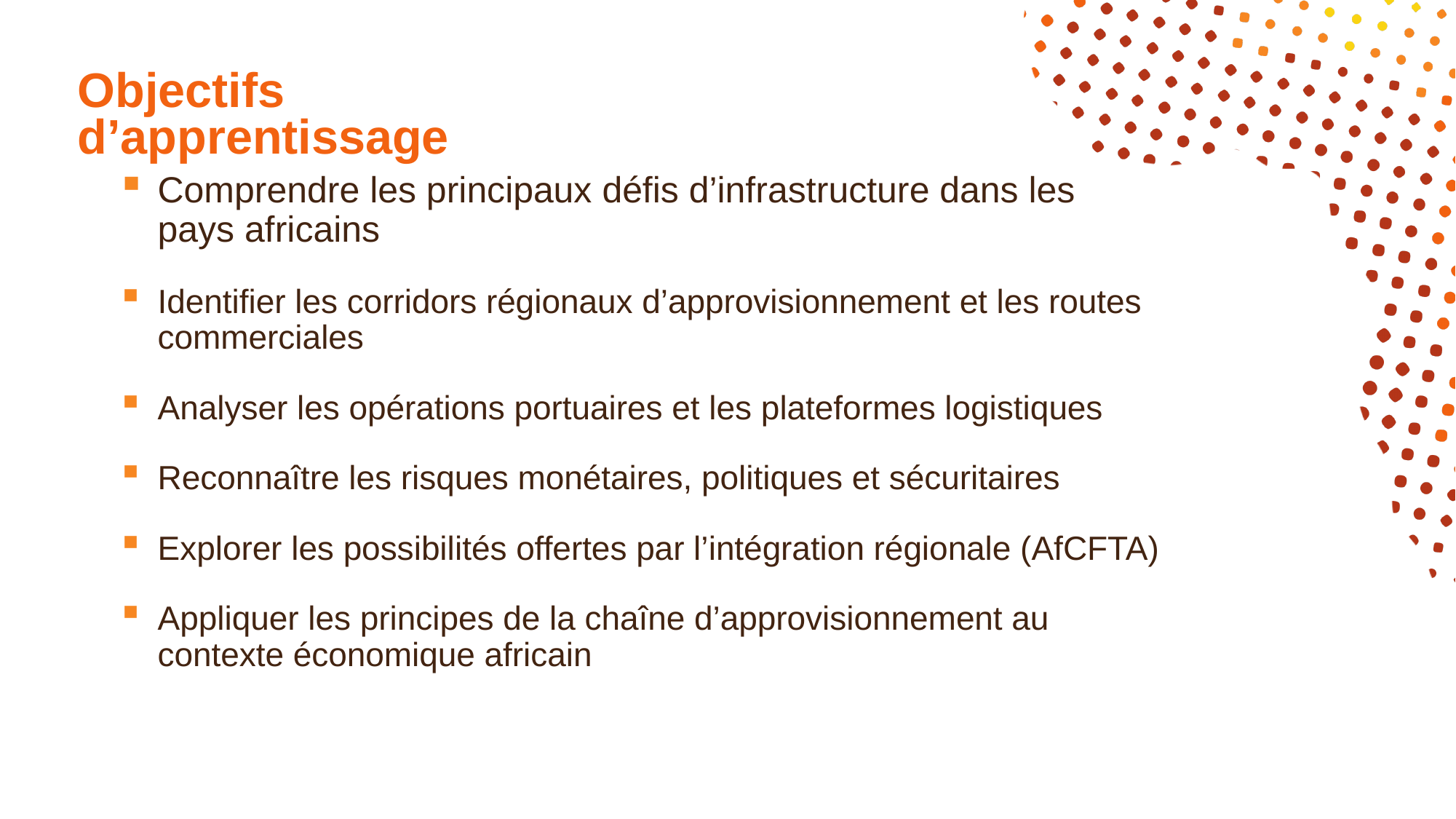

# Objectifs d’apprentissage
Comprendre les principaux défis d’infrastructure dans les pays africains
Identifier les corridors régionaux d’approvisionnement et les routes commerciales
Analyser les opérations portuaires et les plateformes logistiques
Reconnaître les risques monétaires, politiques et sécuritaires
Explorer les possibilités offertes par l’intégration régionale (AfCFTA)
Appliquer les principes de la chaîne d’approvisionnement au contexte économique africain